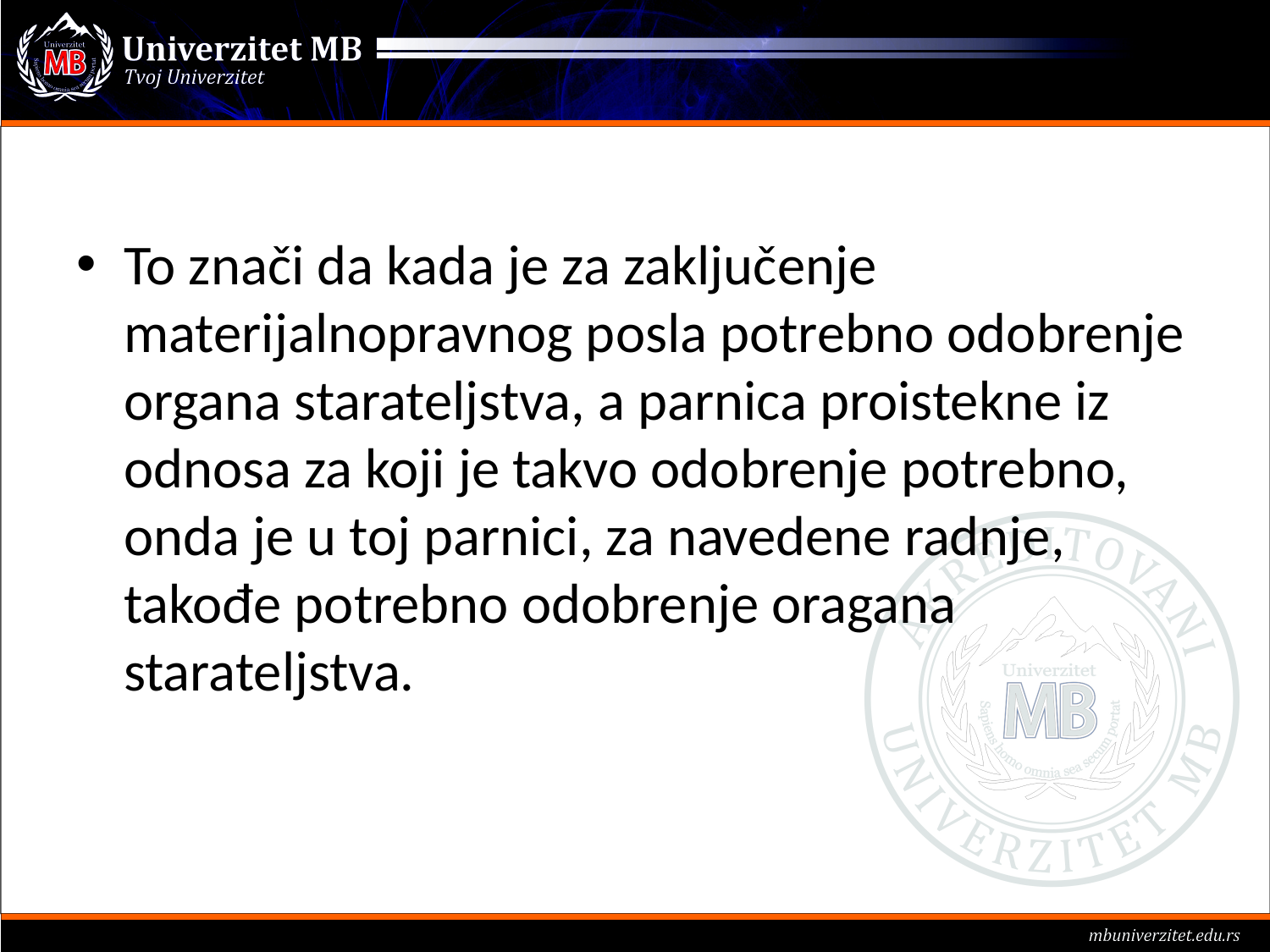

#
To znači da kada je za zaključenje materijalnopravnog posla potrebno odobrenje organa starateljstva, a parnica proistekne iz odnosa za koji je takvo odobrenje potrebno, onda je u toj parnici, za navedene radnje, takođe potrebno odobrenje oragana starateljstva.